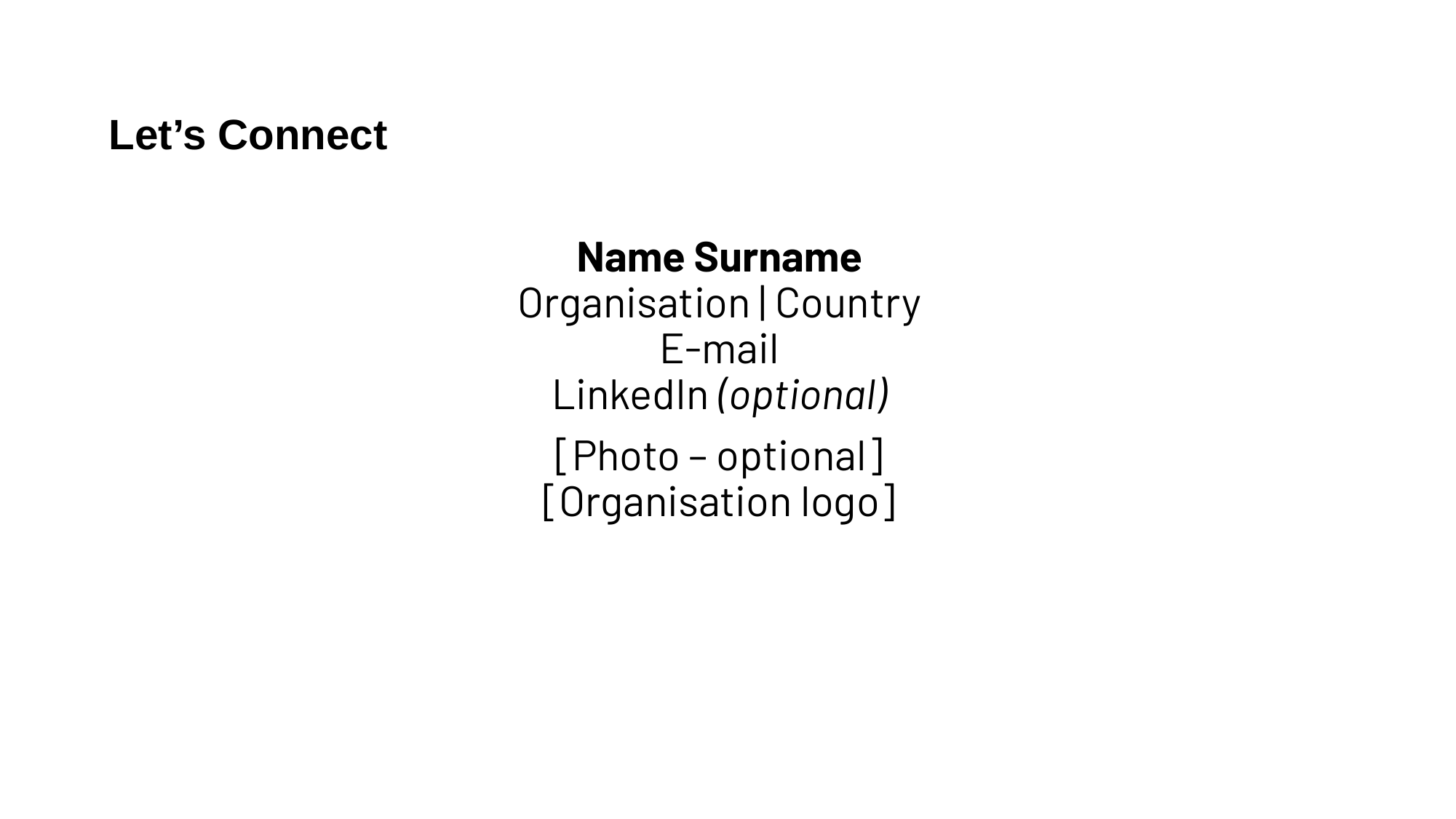

Let’s Connect

Name Surname
Organisation | Country
E-mail
LinkedIn (optional)
[Photo – optional]
[Organisation logo]